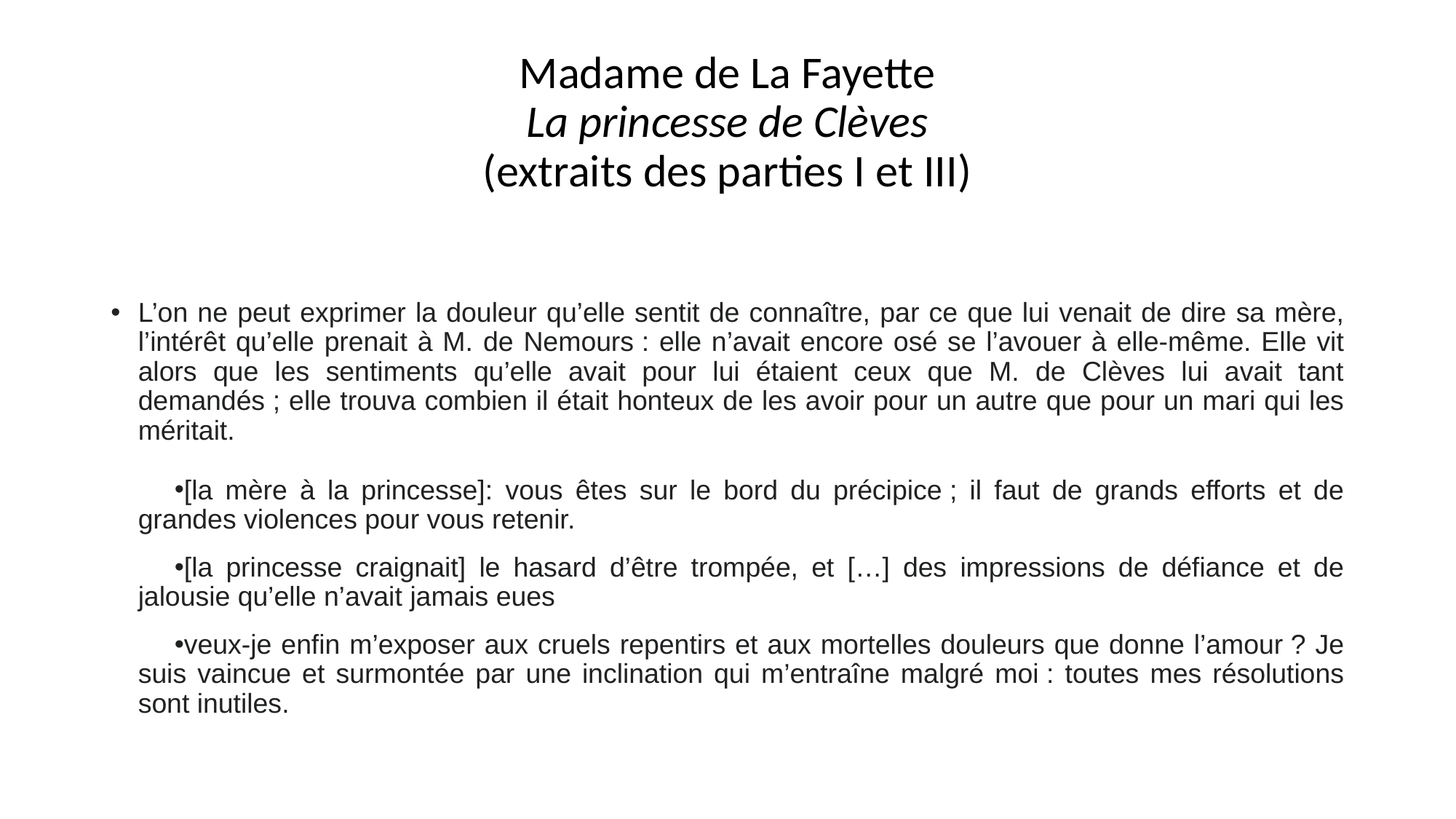

# Madame de La Fayette La princesse de Clèves (extraits des parties I et III)

L’on ne peut exprimer la douleur qu’elle sentit de connaître, par ce que lui venait de dire sa mère, l’intérêt qu’elle prenait à M. de Nemours : elle n’avait encore osé se l’avouer à elle-même. Elle vit alors que les sentiments qu’elle avait pour lui étaient ceux que M. de Clèves lui avait tant demandés ; elle trouva combien il était honteux de les avoir pour un autre que pour un mari qui les méritait.
[la mère à la princesse]: vous êtes sur le bord du précipice ; il faut de grands efforts et de grandes violences pour vous retenir.
[la princesse craignait] le hasard d’être trompée, et […] des impressions de défiance et de jalousie qu’elle n’avait jamais eues
veux-je enfin m’exposer aux cruels repentirs et aux mortelles douleurs que donne l’amour ? Je suis vaincue et surmontée par une inclination qui m’entraîne malgré moi : toutes mes résolutions sont inutiles.